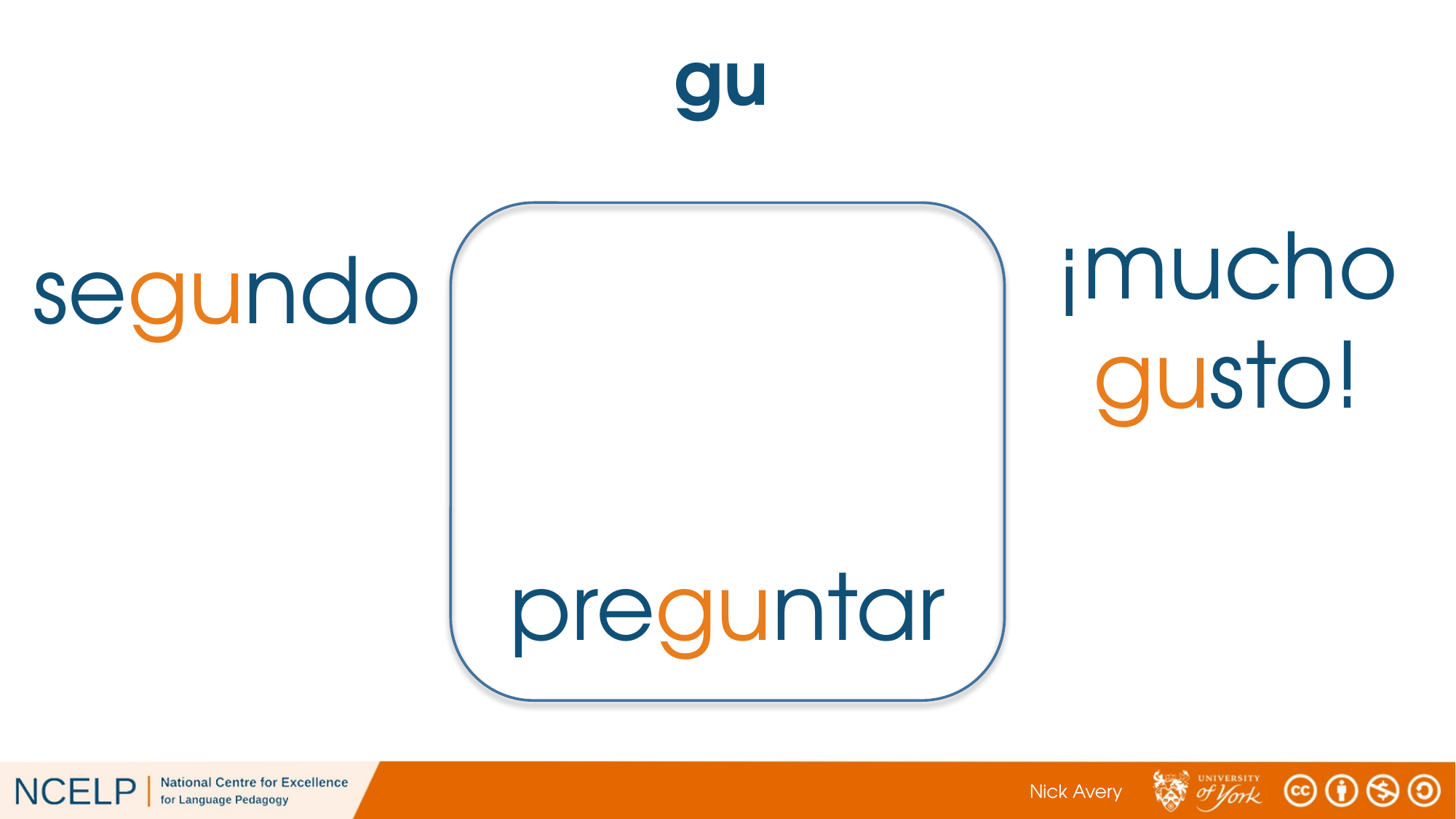

# gu

¡mucho gusto!
segundo
preguntar
Nick Avery